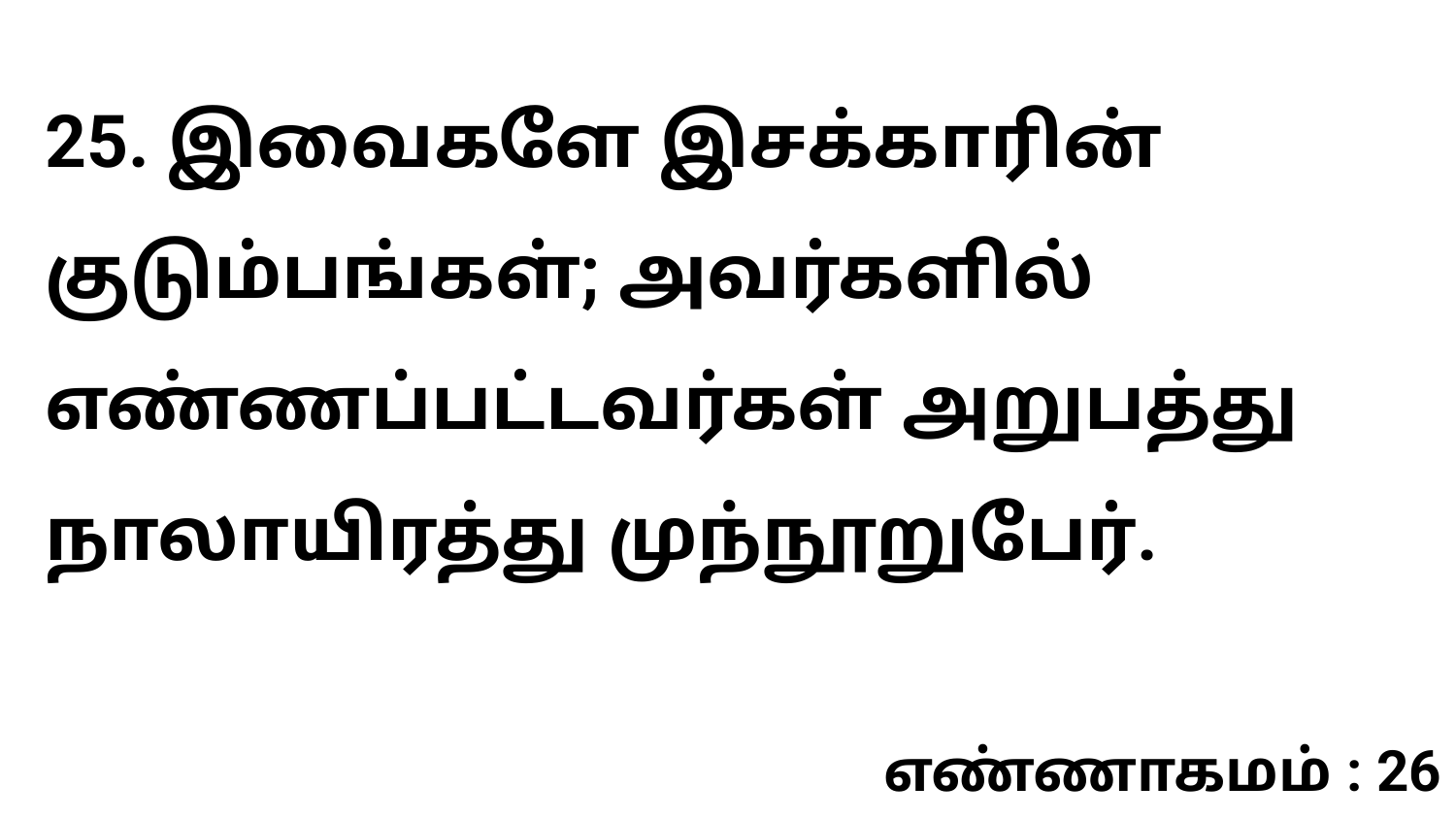

25. இவைகளே இசக்காரின் குடும்பங்கள்; அவர்களில் எண்ணப்பட்டவர்கள் அறுபத்து நாலாயிரத்து முந்நூறுபேர்.
எண்ணாகமம் : 26